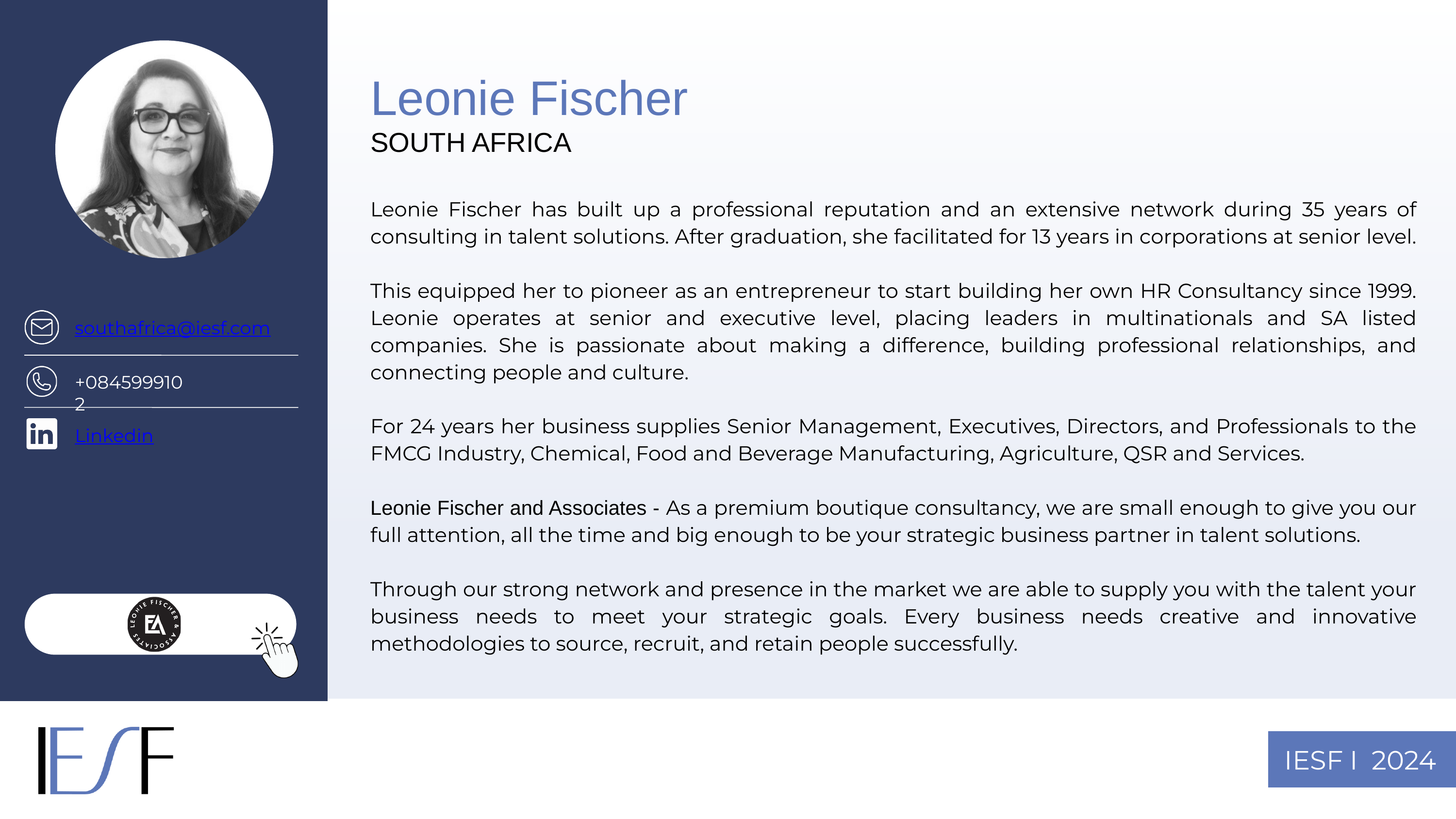

Leonie Fischer
SOUTH AFRICA
Leonie Fischer has built up a professional reputation and an extensive network during 35 years of consulting in talent solutions. After graduation, she facilitated for 13 years in corporations at senior level.

This equipped her to pioneer as an entrepreneur to start building her own HR Consultancy since 1999. Leonie operates at senior and executive level, placing leaders in multinationals and SA listed companies. She is passionate about making a difference, building professional relationships, and connecting people and culture.

For 24 years her business supplies Senior Management, Executives, Directors, and Professionals to the FMCG Industry, Chemical, Food and Beverage Manufacturing, Agriculture, QSR and Services.

Leonie Fischer and Associates - As a premium boutique consultancy, we are small enough to give you our full attention, all the time and big enough to be your strategic business partner in talent solutions.

Through our strong network and presence in the market we are able to supply you with the talent your business needs to meet your strategic goals. Every business needs creative and innovative methodologies to source, recruit, and retain people successfully.

southafrica@iesf.com

+0845999102

Linkedin

IESF I  2024